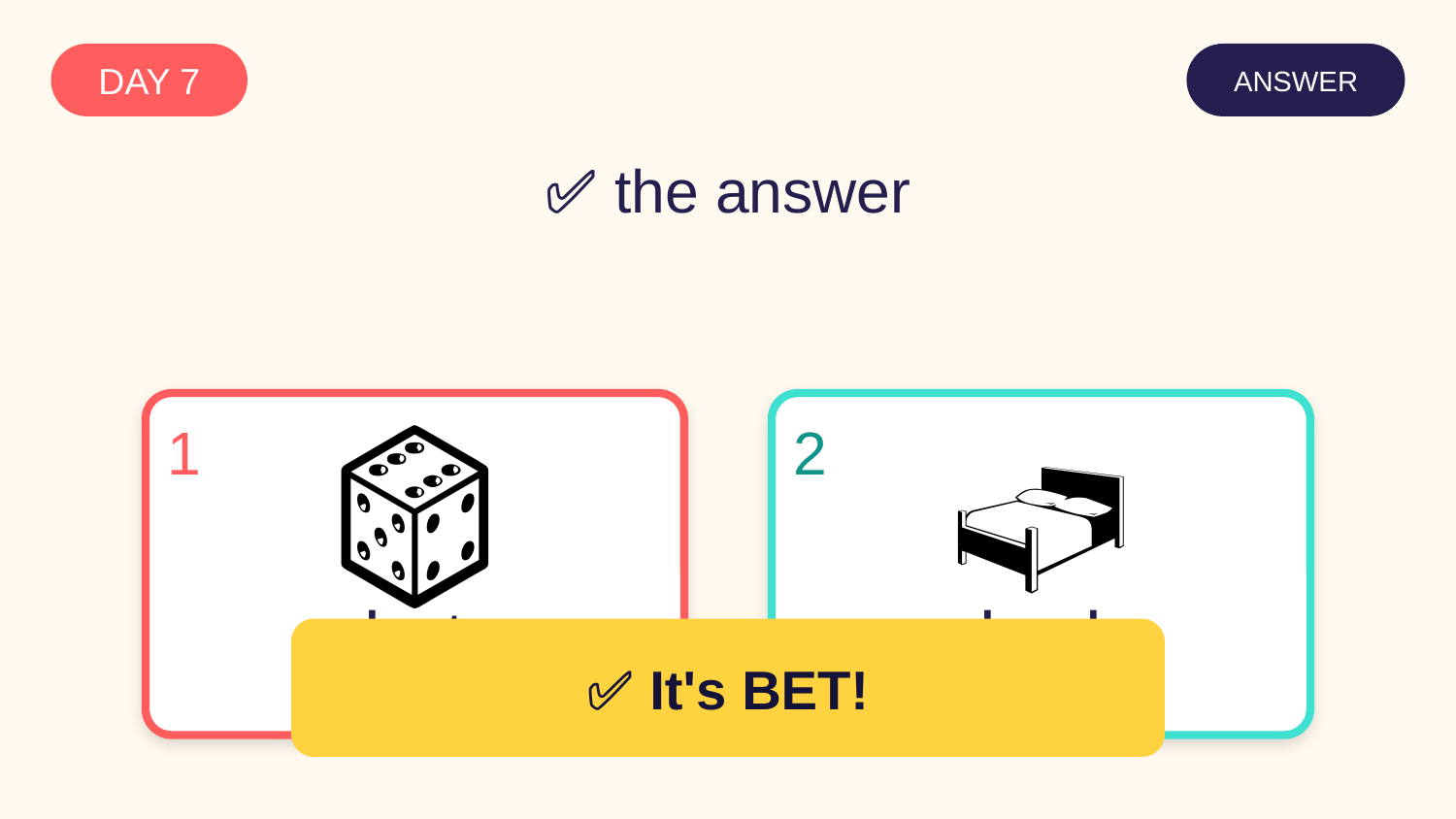

DAY 7

ANSWER
✅ the answer
🎲
🛏️

1
2
bet
bed
✅ It's BET!